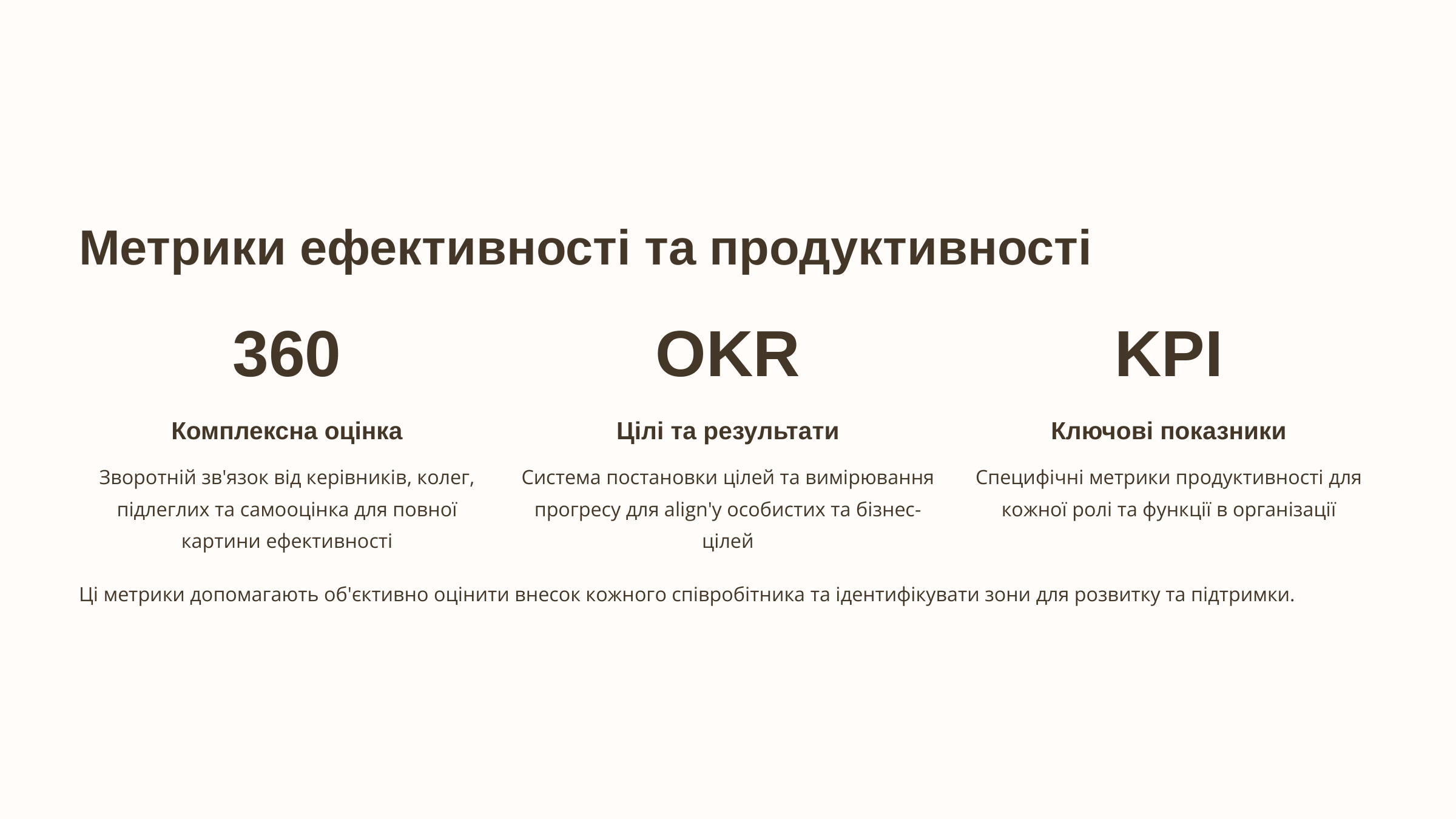

Метрики ефективності та продуктивності
360
OKR
KPI
Комплексна оцінка
Цілі та результати
Ключові показники
Зворотній зв'язок від керівників, колег, підлеглих та самооцінка для повної картини ефективності
Система постановки цілей та вимірювання прогресу для align'у особистих та бізнес-цілей
Специфічні метрики продуктивності для кожної ролі та функції в організації
Ці метрики допомагають об'єктивно оцінити внесок кожного співробітника та ідентифікувати зони для розвитку та підтримки.